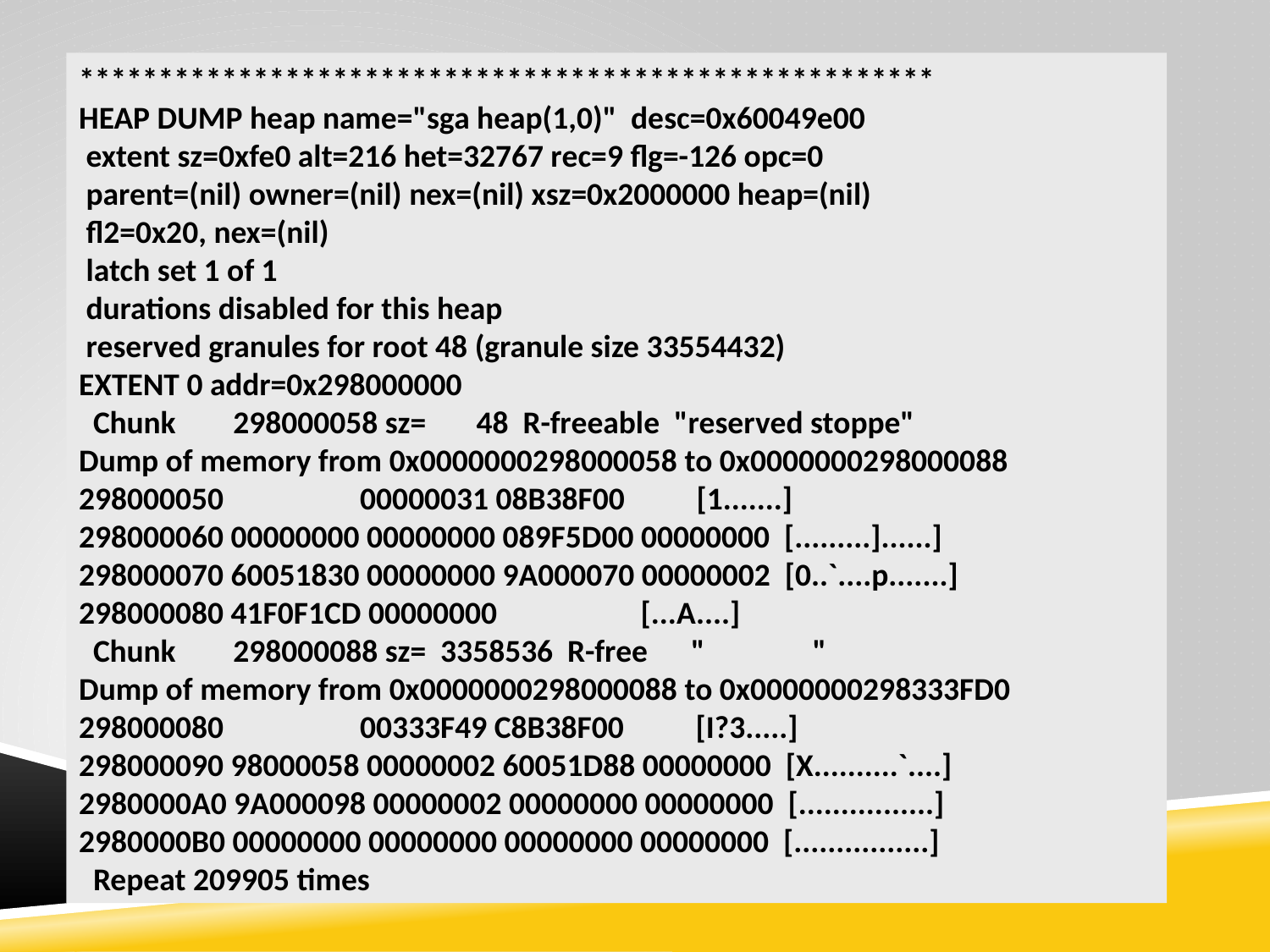

******************************************************
HEAP DUMP heap name="sga heap(1,0)"  desc=0x60049e00
 extent sz=0xfe0 alt=216 het=32767 rec=9 flg=-126 opc=0
 parent=(nil) owner=(nil) nex=(nil) xsz=0x2000000 heap=(nil)
 fl2=0x20, nex=(nil)
 latch set 1 of 1
 durations disabled for this heap
 reserved granules for root 48 (granule size 33554432)
EXTENT 0 addr=0x298000000
  Chunk        298000058 sz=       48  R-freeable  "reserved stoppe"
Dump of memory from 0x0000000298000058 to 0x0000000298000088
298000050                   00000031 08B38F00          [1.......]
298000060 00000000 00000000 089F5D00 00000000  [.........]......]
298000070 60051830 00000000 9A000070 00000002  [0..`....p.......]
298000080 41F0F1CD 00000000                    [...A....]
  Chunk        298000088 sz=  3358536  R-free      "               "
Dump of memory from 0x0000000298000088 to 0x0000000298333FD0
298000080                   00333F49 C8B38F00          [I?3.....]
298000090 98000058 00000002 60051D88 00000000  [X..........`....]
2980000A0 9A000098 00000002 00000000 00000000  [................]
2980000B0 00000000 00000000 00000000 00000000  [................]
  Repeat 209905 times